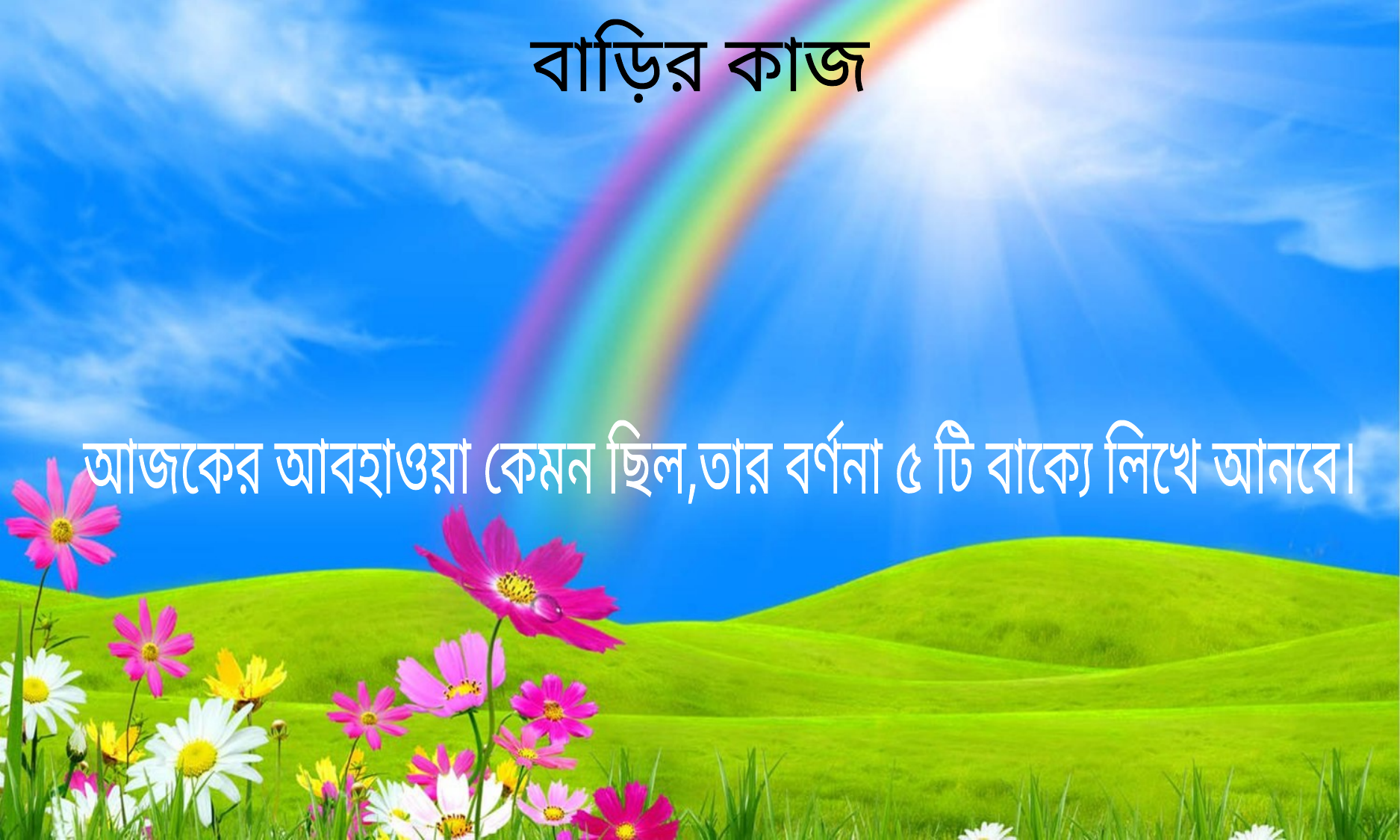

বাড়ির কাজ
আজকের আবহাওয়া কেমন ছিল,তার বর্ণনা ৫ টি বাক্যে লিখে আনবে।